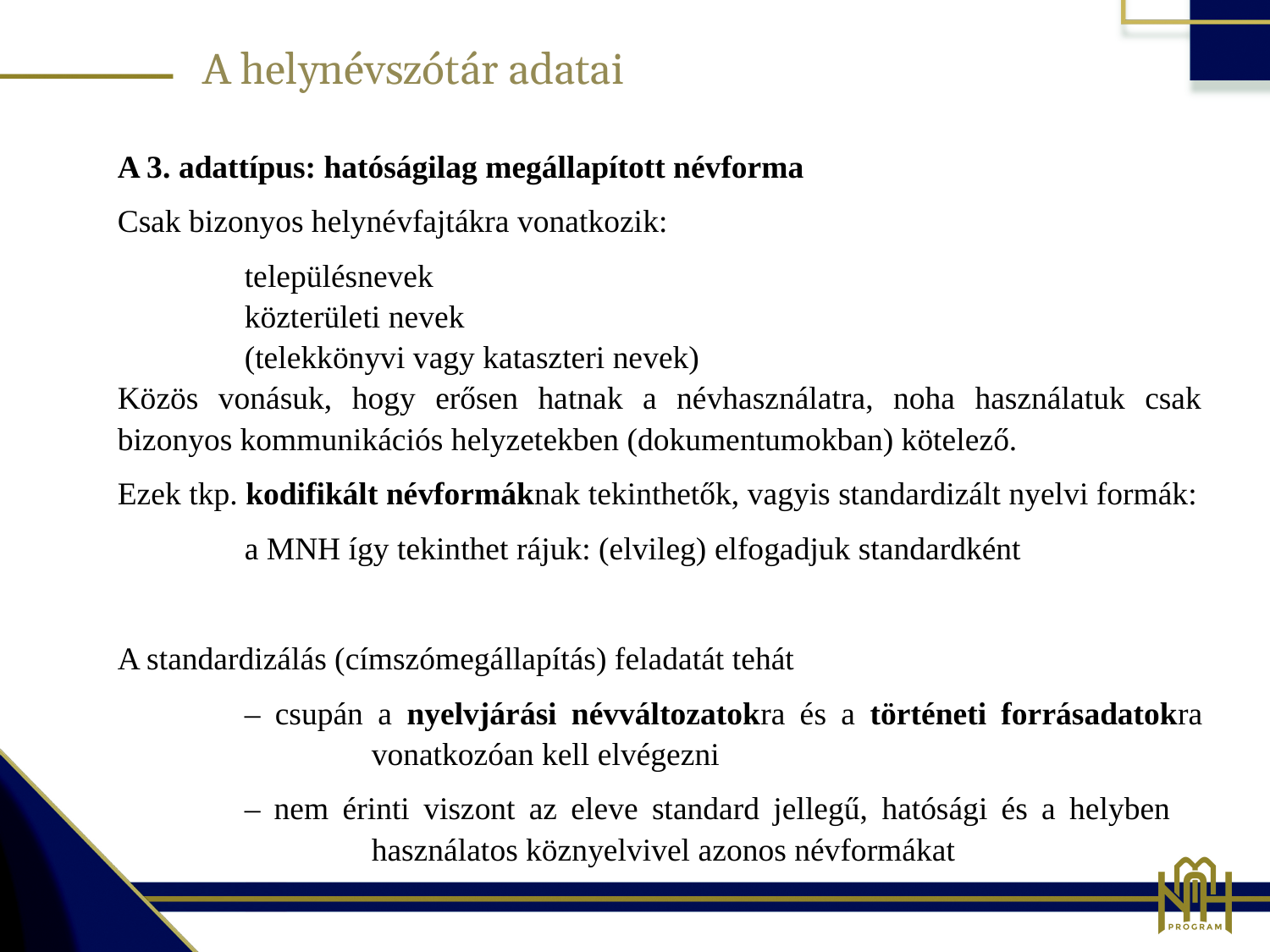

A helynévszótár adatai
A 3. adattípus: hatóságilag megállapított névforma
Csak bizonyos helynévfajtákra vonatkozik:
	településnevek
	közterületi nevek
	(telekkönyvi vagy kataszteri nevek)
Közös vonásuk, hogy erősen hatnak a névhasználatra, noha használatuk csak bizonyos kommunikációs helyzetekben (dokumentumokban) kötelező.
Ezek tkp. kodifikált névformáknak tekinthetők, vagyis standardizált nyelvi formák:
	a MNH így tekinthet rájuk: (elvileg) elfogadjuk standardként

A standardizálás (címszómegállapítás) feladatát tehát
	– csupán a nyelvjárási névváltozatokra és a történeti forrásadatokra 		vonatkozóan kell elvégezni
	– nem érinti viszont az eleve standard jellegű, hatósági és a helyben 			használatos köznyelvivel azonos névformákat